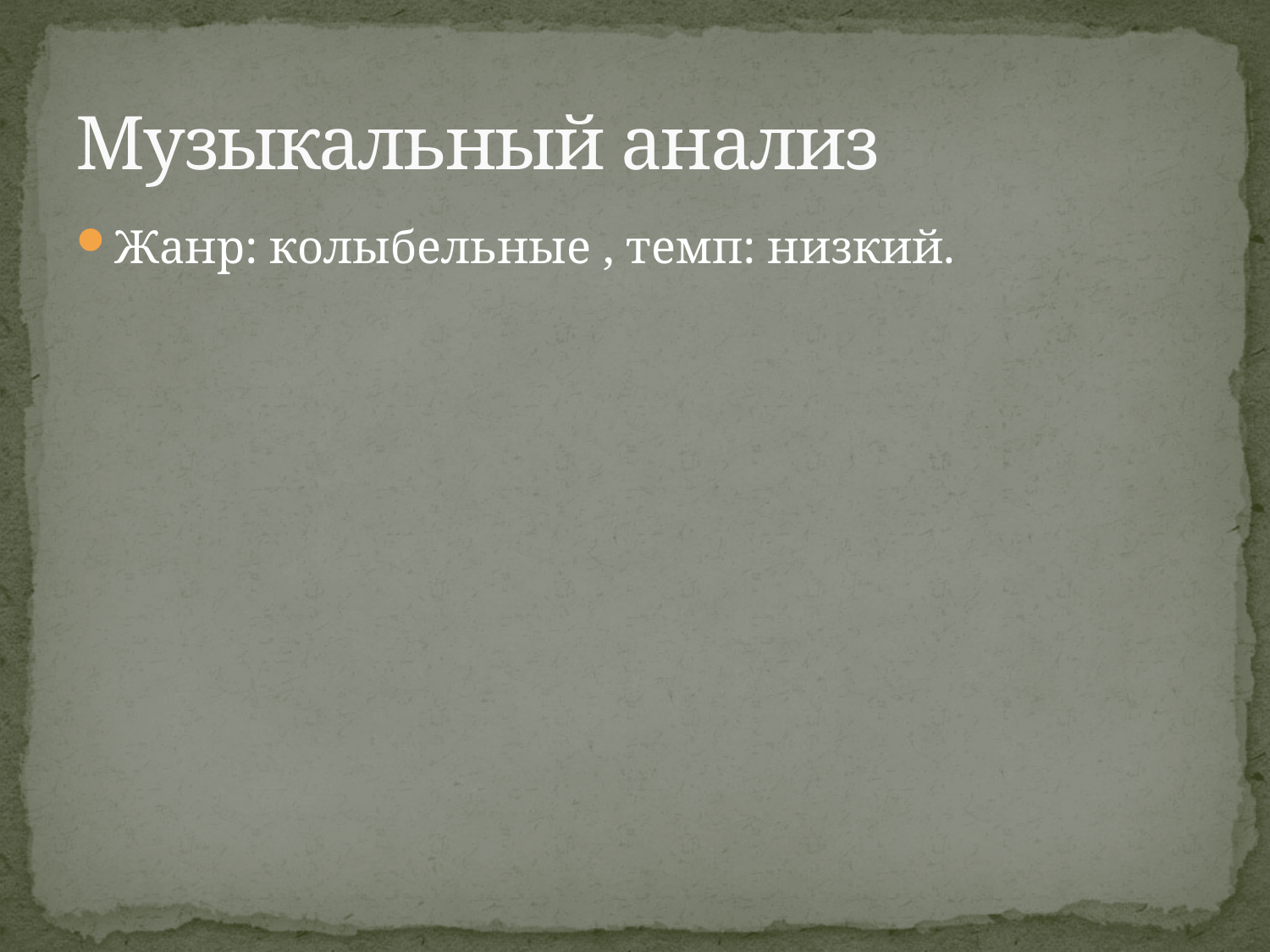

# Музыкальный анализ
Жанр: колыбельные , темп: низкий.